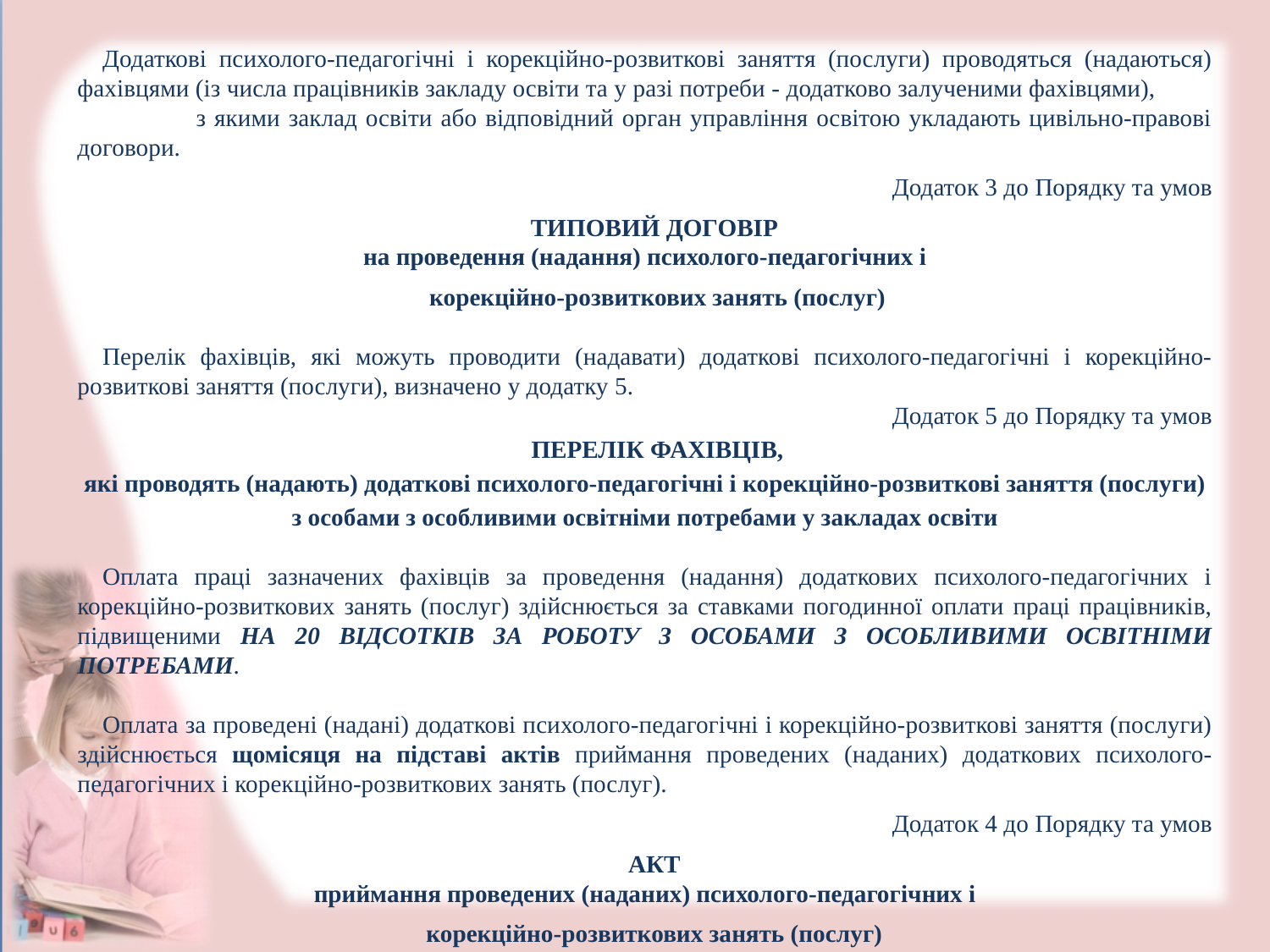

Додаткові психолого-педагогічні і корекційно-розвиткові заняття (послуги) проводяться (надаються) фахівцями (із числа працівників закладу освіти та у разі потреби - додатково залученими фахівцями),                        з якими заклад освіти або відповідний орган управління освітою укладають цивільно-правові договори.
Додаток 3 до Порядку та умов
ТИПОВИЙ ДОГОВІР
на проведення (надання) психолого-педагогічних і
корекційно-розвиткових занять (послуг)

Перелік фахівців, які можуть проводити (надавати) додаткові психолого-педагогічні і корекційно-розвиткові заняття (послуги), визначено у додатку 5.
Додаток 5 до Порядку та умов
ПЕРЕЛІК ФАХІВЦІВ,
які проводять (надають) додаткові психолого-педагогічні і корекційно-розвиткові заняття (послуги) з особами з особливими освітніми потребами у закладах освіти

Оплата праці зазначених фахівців за проведення (надання) додаткових психолого-педагогічних і корекційно-розвиткових занять (послуг) здійснюється за ставками погодинної оплати праці працівників, підвищеними НА 20 ВІДСОТКІВ ЗА РОБОТУ З ОСОБАМИ З ОСОБЛИВИМИ ОСВІТНІМИ ПОТРЕБАМИ.

Оплата за проведені (надані) додаткові психолого-педагогічні і корекційно-розвиткові заняття (послуги) здійснюється щомісяця на підставі актів приймання проведених (наданих) додаткових психолого-педагогічних і корекційно-розвиткових занять (послуг).
Додаток 4 до Порядку та умов
АКТ
приймання проведених (наданих) психолого-педагогічних і
корекційно-розвиткових занять (послуг)
до договору від ___ __________ 20__р. № ____